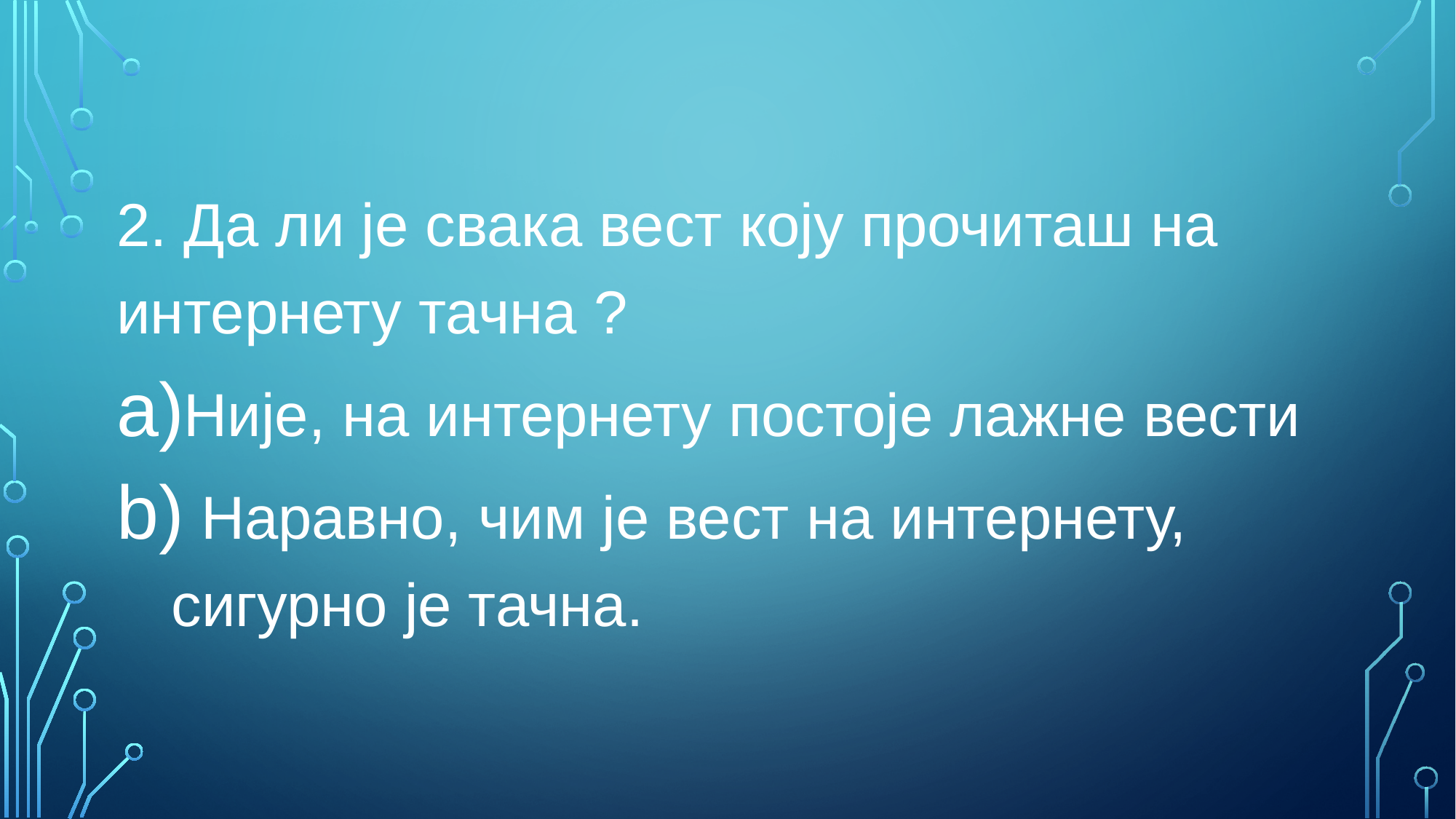

2. Да ли је свака вест коју прочиташ на интернету тачна ?
Није, на интернету постоје лажне вести
 Наравно, чим је вест на интернету, сигурно је тачна.